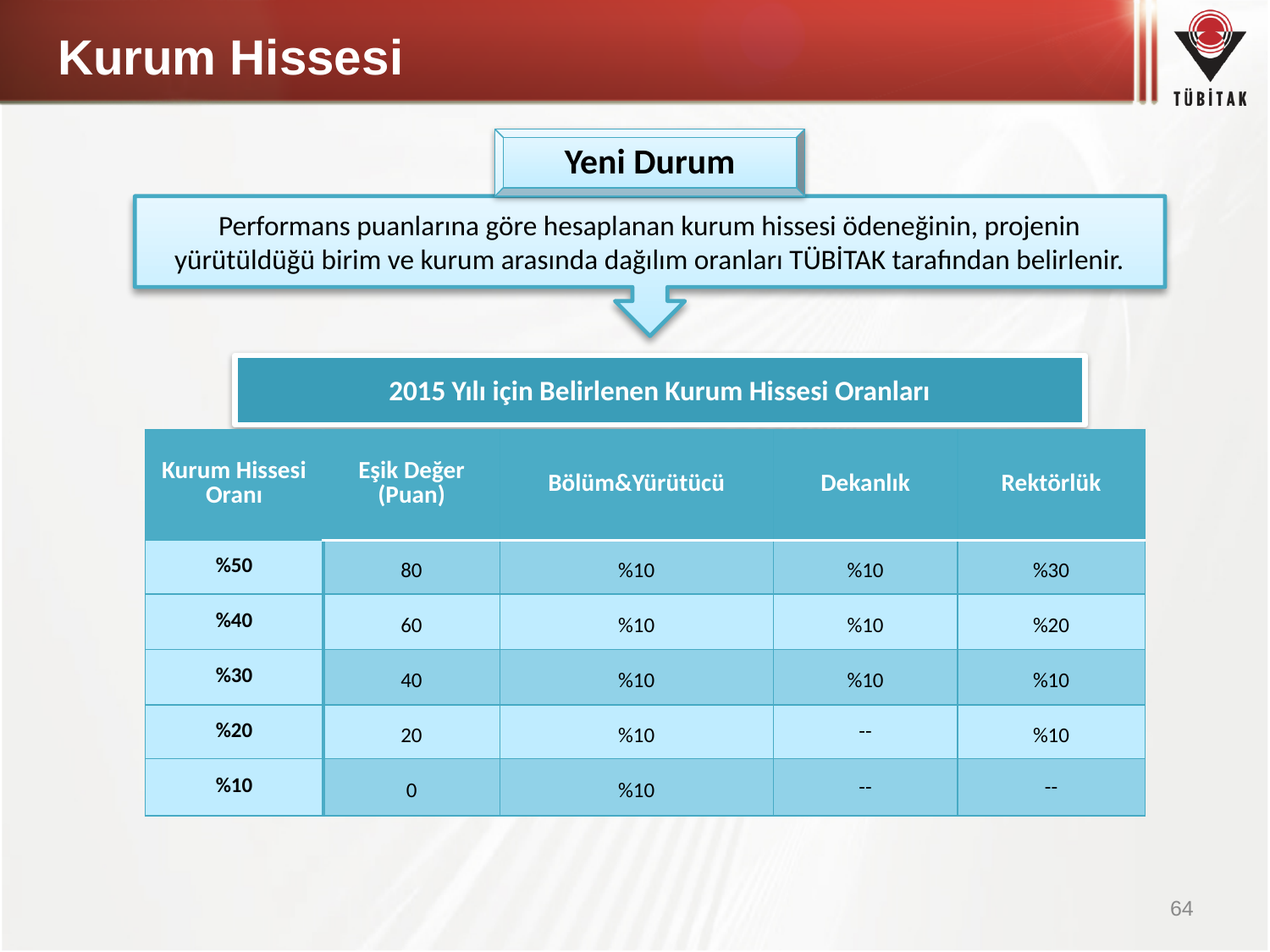

# Kurum Hissesi
Yeni Durum
Performans puanlarına göre hesaplanan kurum hissesi ödeneğinin, projenin yürütüldüğü birim ve kurum arasında dağılım oranları TÜBİTAK tarafından belirlenir.

2015 Yılı için Belirlenen Kurum Hissesi Oranları

| Kurum Hissesi Oranı | Eşik Değer (Puan) | Bölüm&Yürütücü | Dekanlık | Rektörlük |
| --- | --- | --- | --- | --- |
| %50 | 80 | %10 | %10 | %30 |
| %40 | 60 | %10 | %10 | %20 |
| %30 | 40 | %10 | %10 | %10 |
| %20 | 20 | %10 | -- | %10 |
| %10 | 0 | %10 | -- | -- |
64